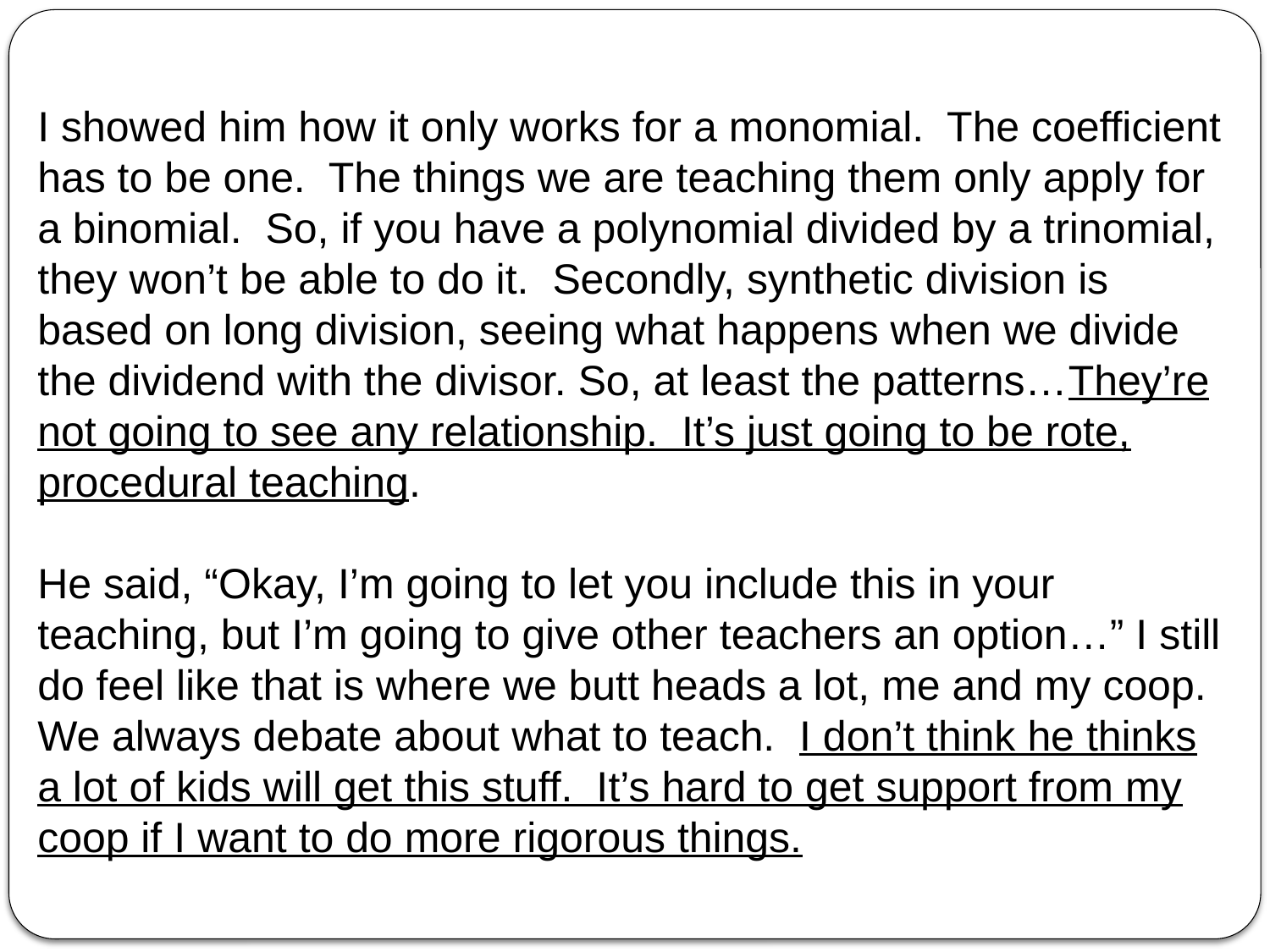

I showed him how it only works for a monomial.  The coefficient has to be one.  The things we are teaching them only apply for a binomial.  So, if you have a polynomial divided by a trinomial, they won’t be able to do it.  Secondly, synthetic division is based on long division, seeing what happens when we divide the dividend with the divisor. So, at least the patterns…They’re not going to see any relationship.  It’s just going to be rote, procedural teaching.
He said, “Okay, I’m going to let you include this in your teaching, but I’m going to give other teachers an option…” I still do feel like that is where we butt heads a lot, me and my coop.  We always debate about what to teach.  I don’t think he thinks a lot of kids will get this stuff.  It’s hard to get support from my coop if I want to do more rigorous things.